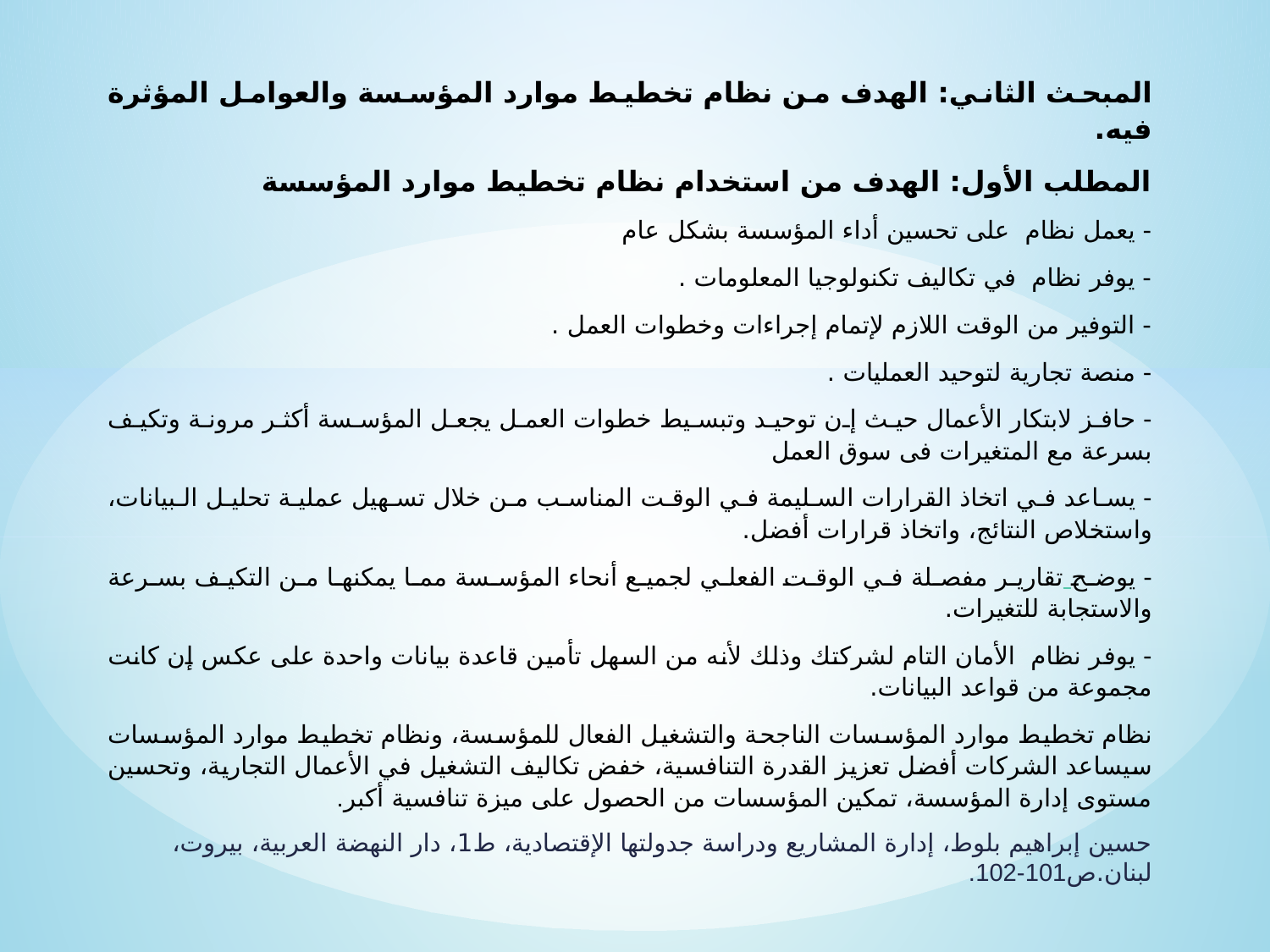

المبحث الثاني: الهدف من نظام تخطيط موارد المؤسسة والعوامل المؤثرة فيه.
المطلب الأول: الهدف من استخدام نظام تخطيط موارد المؤسسة
- يعمل نظام  على تحسين أداء المؤسسة بشكل عام
- يوفر نظام  في تكاليف تكنولوجيا المعلومات .
- التوفير من الوقت اللازم لإتمام إجراءات وخطوات العمل .
- منصة تجارية لتوحيد العمليات .
- حافز لابتكار الأعمال حيث إن توحيد وتبسيط خطوات العمل يجعل المؤسسة أكثر مرونة وتكيف بسرعة مع المتغيرات فى سوق العمل
- يساعد في اتخاذ القرارات السليمة في الوقت المناسب من خلال تسهيل عملية تحليل البيانات، واستخلاص النتائج، واتخاذ قرارات أفضل.
- يوضح تقارير مفصلة في الوقت الفعلي لجميع أنحاء المؤسسة مما يمكنها من التكيف بسرعة والاستجابة للتغيرات.
- يوفر نظام  الأمان التام لشركتك وذلك لأنه من السهل تأمين قاعدة بيانات واحدة على عكس إن كانت مجموعة من قواعد البيانات.
نظام تخطيط موارد المؤسسات الناجحة والتشغيل الفعال للمؤسسة، ونظام تخطيط موارد المؤسسات سيساعد الشركات أفضل تعزيز القدرة التنافسية، خفض تكاليف التشغيل في الأعمال التجارية، وتحسين مستوى إدارة المؤسسة، تمكين المؤسسات من الحصول على ميزة تنافسية أكبر.
حسين إبراهيم بلوط، إدارة المشاريع ودراسة جدولتها الإقتصادية، ط1، دار النهضة العربية، بيروت، لبنان.ص101-102.